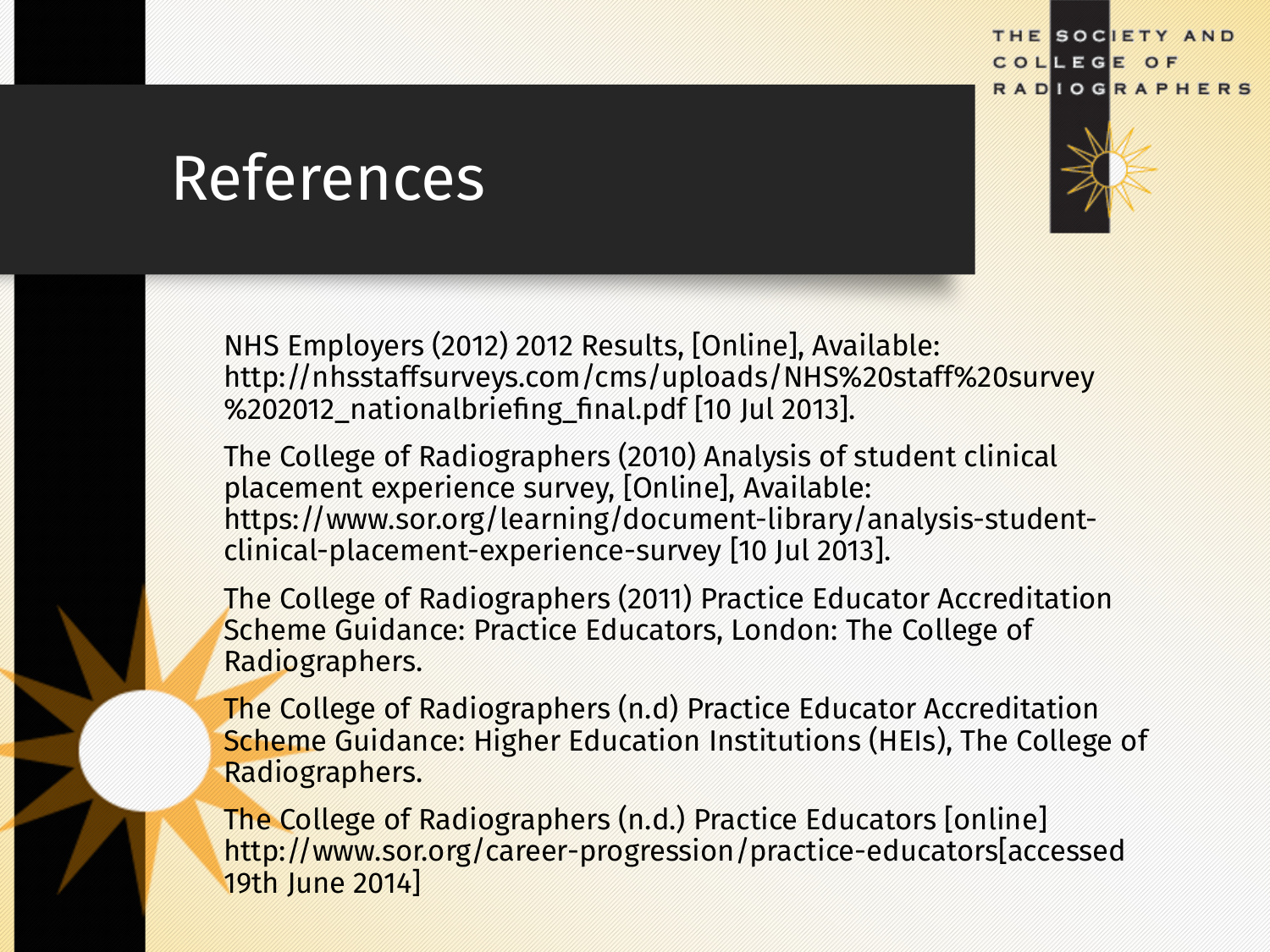

# References
NHS Employers (2012) 2012 Results, [Online], Available: http://nhsstaffsurveys.com/cms/uploads/NHS%20staff%20survey%202012_nationalbriefing_final.pdf [10 Jul 2013].
The College of Radiographers (2010) Analysis of student clinical placement experience survey, [Online], Available: https://www.sor.org/learning/document-library/analysis-student-clinical-placement-experience-survey [10 Jul 2013].
The College of Radiographers (2011) Practice Educator Accreditation Scheme Guidance: Practice Educators, London: The College of Radiographers.
The College of Radiographers (n.d) Practice Educator Accreditation Scheme Guidance: Higher Education Institutions (HEIs), The College of Radiographers.
The College of Radiographers (n.d.) Practice Educators [online] http://www.sor.org/career-progression/practice-educators[accessed 19th June 2014]